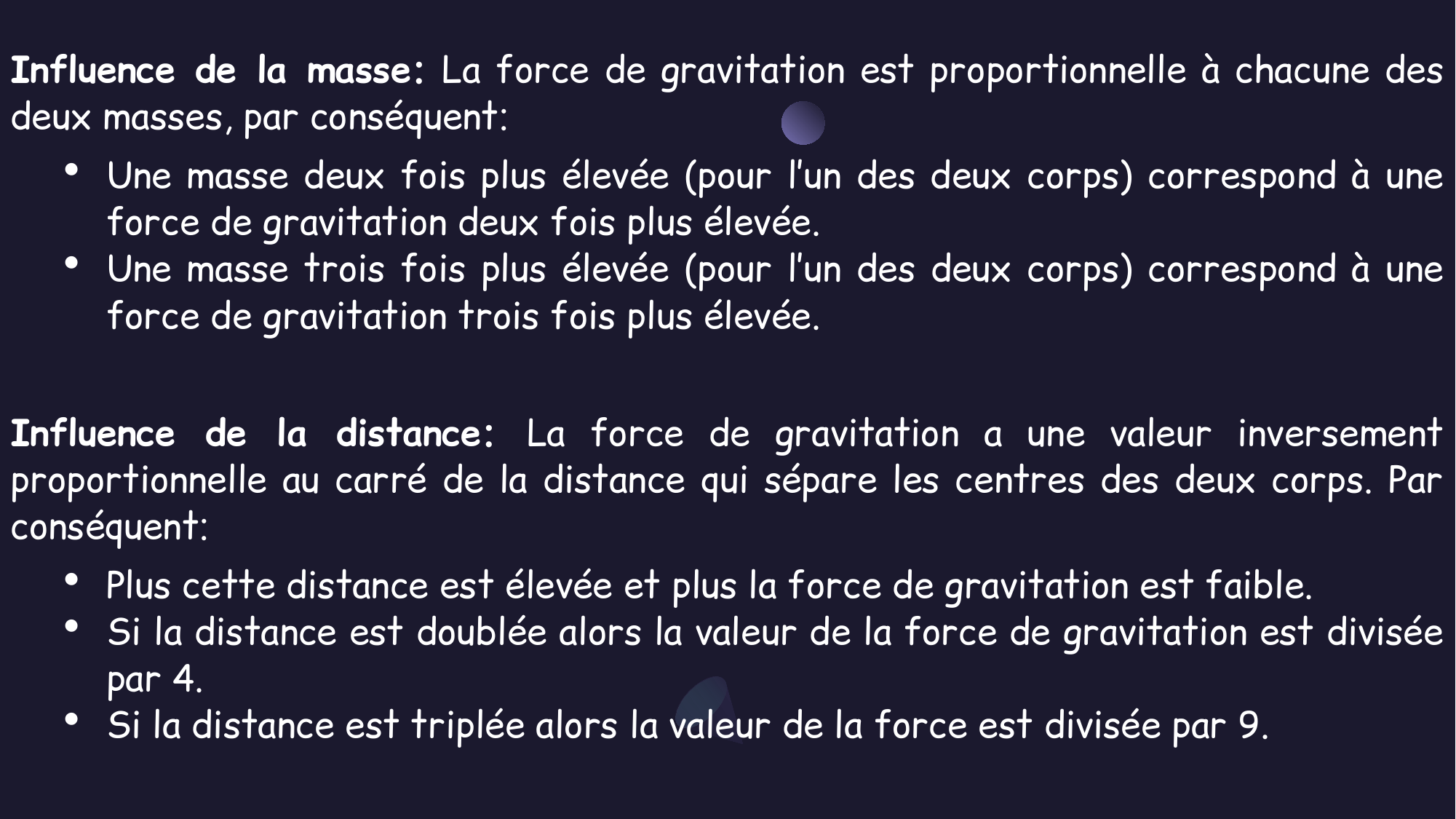

Influence de la masse: La force de gravitation est proportionnelle à chacune des deux masses, par conséquent:
Une masse deux fois plus élevée (pour l’un des deux corps) correspond à une force de gravitation deux fois plus élevée.
Une masse trois fois plus élevée (pour l’un des deux corps) correspond à une force de gravitation trois fois plus élevée.
Influence de la distance: La force de gravitation a une valeur inversement proportionnelle au carré de la distance qui sépare les centres des deux corps. Par conséquent:
Plus cette distance est élevée et plus la force de gravitation est faible.
Si la distance est doublée alors la valeur de la force de gravitation est divisée par 4.
Si la distance est triplée alors la valeur de la force est divisée par 9.